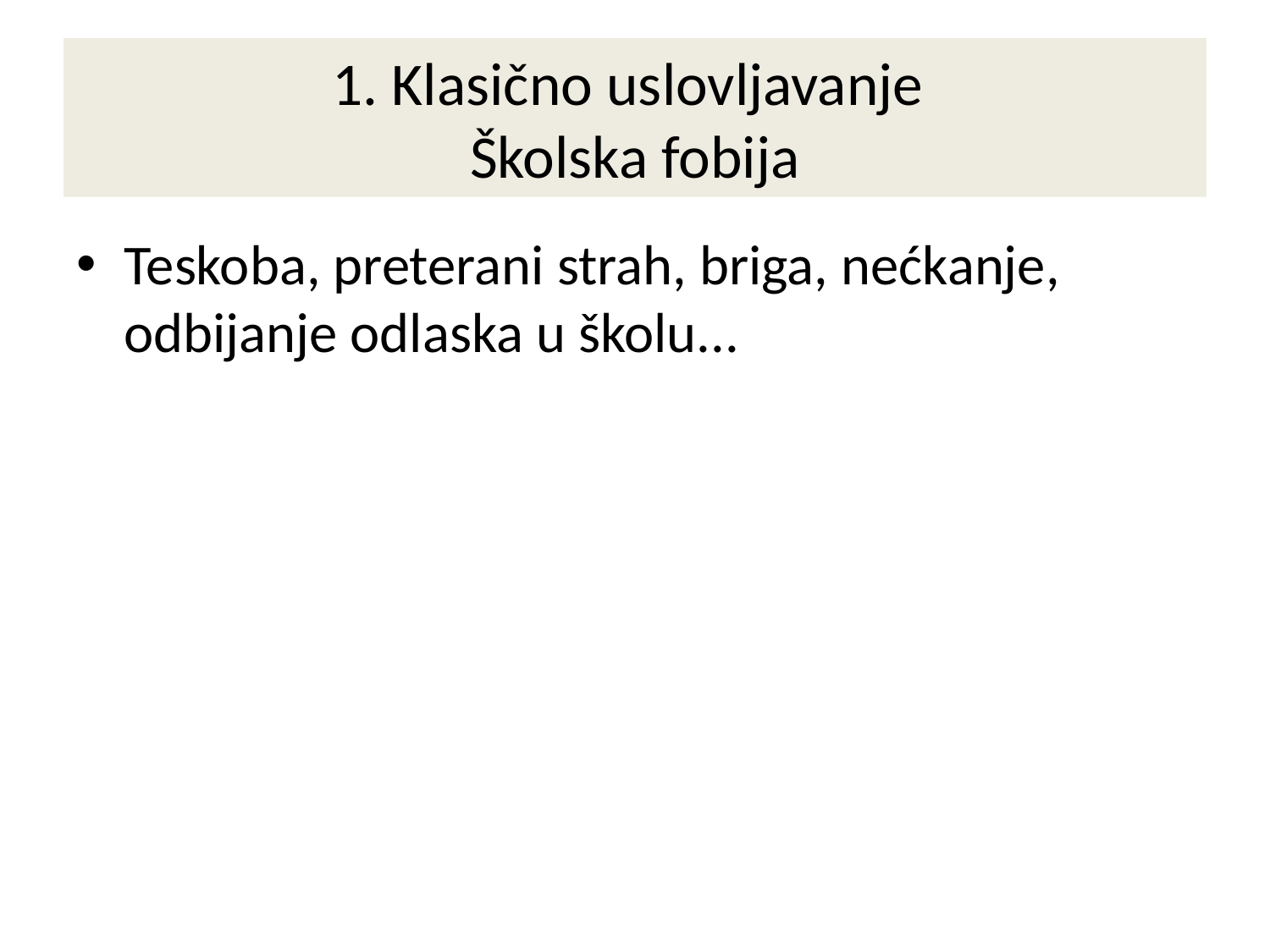

# 1. Klasično uslovljavanje Školska fobija
Teskoba, preterani strah, briga, nećkanje, odbijanje odlaska u školu...